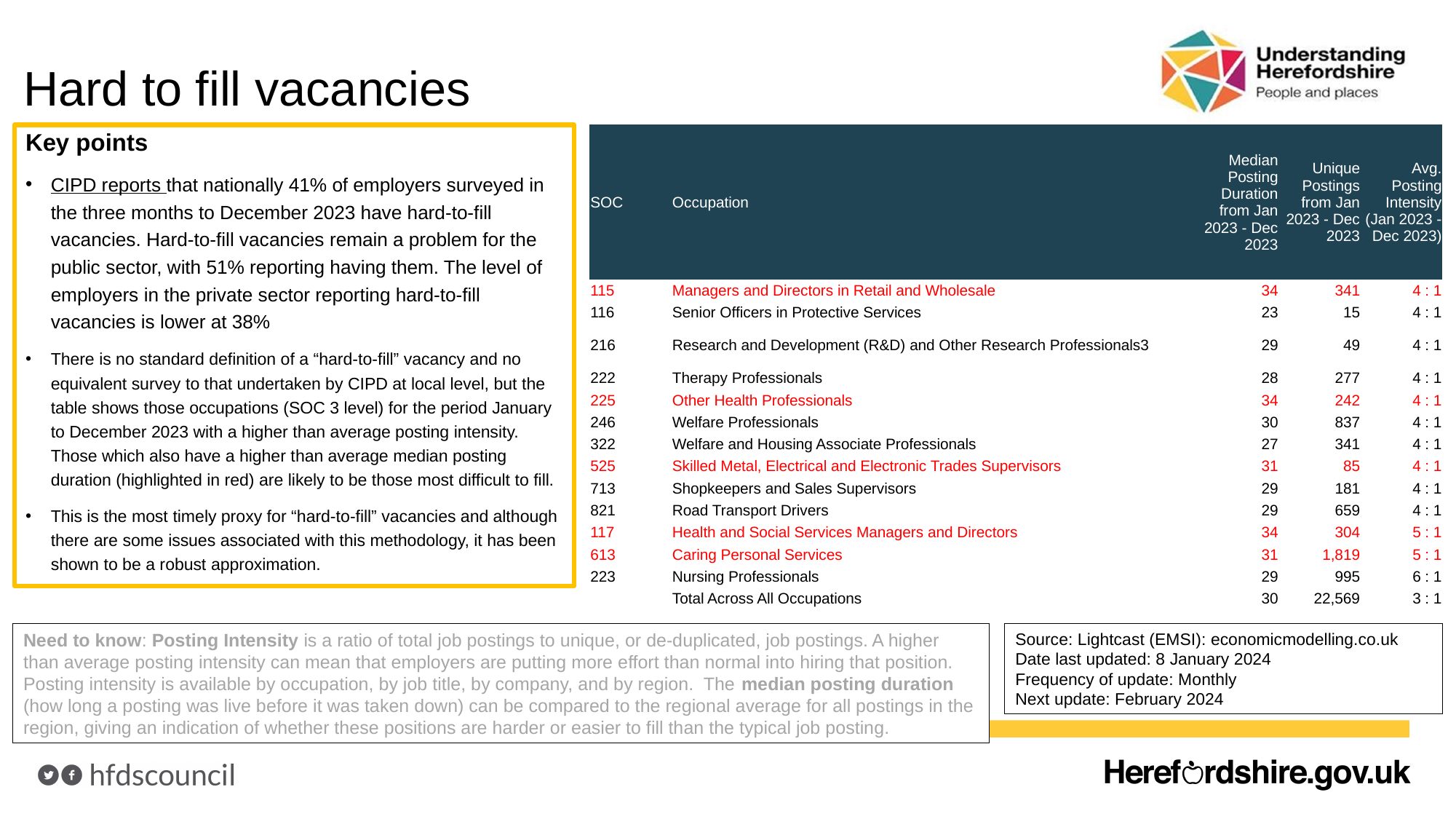

# Hard to fill vacancies
| SOC | Occupation | Median Posting Duration from Jan 2023 - Dec 2023 | Unique Postings from Jan 2023 - Dec 2023 | Avg. Posting Intensity (Jan 2023 - Dec 2023) |
| --- | --- | --- | --- | --- |
| 115 | Managers and Directors in Retail and Wholesale | 34 | 341 | 4 : 1 |
| 116 | Senior Officers in Protective Services | 23 | 15 | 4 : 1 |
| 216 | Research and Development (R&D) and Other Research Professionals3 | 29 | 49 | 4 : 1 |
| 222 | Therapy Professionals | 28 | 277 | 4 : 1 |
| 225 | Other Health Professionals | 34 | 242 | 4 : 1 |
| 246 | Welfare Professionals | 30 | 837 | 4 : 1 |
| 322 | Welfare and Housing Associate Professionals | 27 | 341 | 4 : 1 |
| 525 | Skilled Metal, Electrical and Electronic Trades Supervisors | 31 | 85 | 4 : 1 |
| 713 | Shopkeepers and Sales Supervisors | 29 | 181 | 4 : 1 |
| 821 | Road Transport Drivers | 29 | 659 | 4 : 1 |
| 117 | Health and Social Services Managers and Directors | 34 | 304 | 5 : 1 |
| 613 | Caring Personal Services | 31 | 1,819 | 5 : 1 |
| 223 | Nursing Professionals | 29 | 995 | 6 : 1 |
|  | Total Across All Occupations | 30 | 22,569 | 3 : 1 |
Key points
CIPD reports that nationally 41% of employers surveyed in the three months to December 2023 have hard-to-fill vacancies. Hard-to-fill vacancies remain a problem for the public sector, with 51% reporting having them. The level of employers in the private sector reporting hard-to-fill vacancies is lower at 38%
There is no standard definition of a “hard-to-fill” vacancy and no equivalent survey to that undertaken by CIPD at local level, but the table shows those occupations (SOC 3 level) for the period January to December 2023 with a higher than average posting intensity.  Those which also have a higher than average median posting duration (highlighted in red) are likely to be those most difficult to fill.
This is the most timely proxy for “hard-to-fill” vacancies and although there are some issues associated with this methodology, it has been shown to be a robust approximation.
Need to know: Posting Intensity is a ratio of total job postings to unique, or de-duplicated, job postings. A higher than average posting intensity can mean that employers are putting more effort than normal into hiring that position. Posting intensity is available by occupation, by job title, by company, and by region.  The median posting duration (how long a posting was live before it was taken down) can be compared to the regional average for all postings in the region, giving an indication of whether these positions are harder or easier to fill than the typical job posting.
Source: Lightcast (EMSI): economicmodelling.co.uk
Date last updated: 8 January 2024
Frequency of update: Monthly
Next update: February 2024